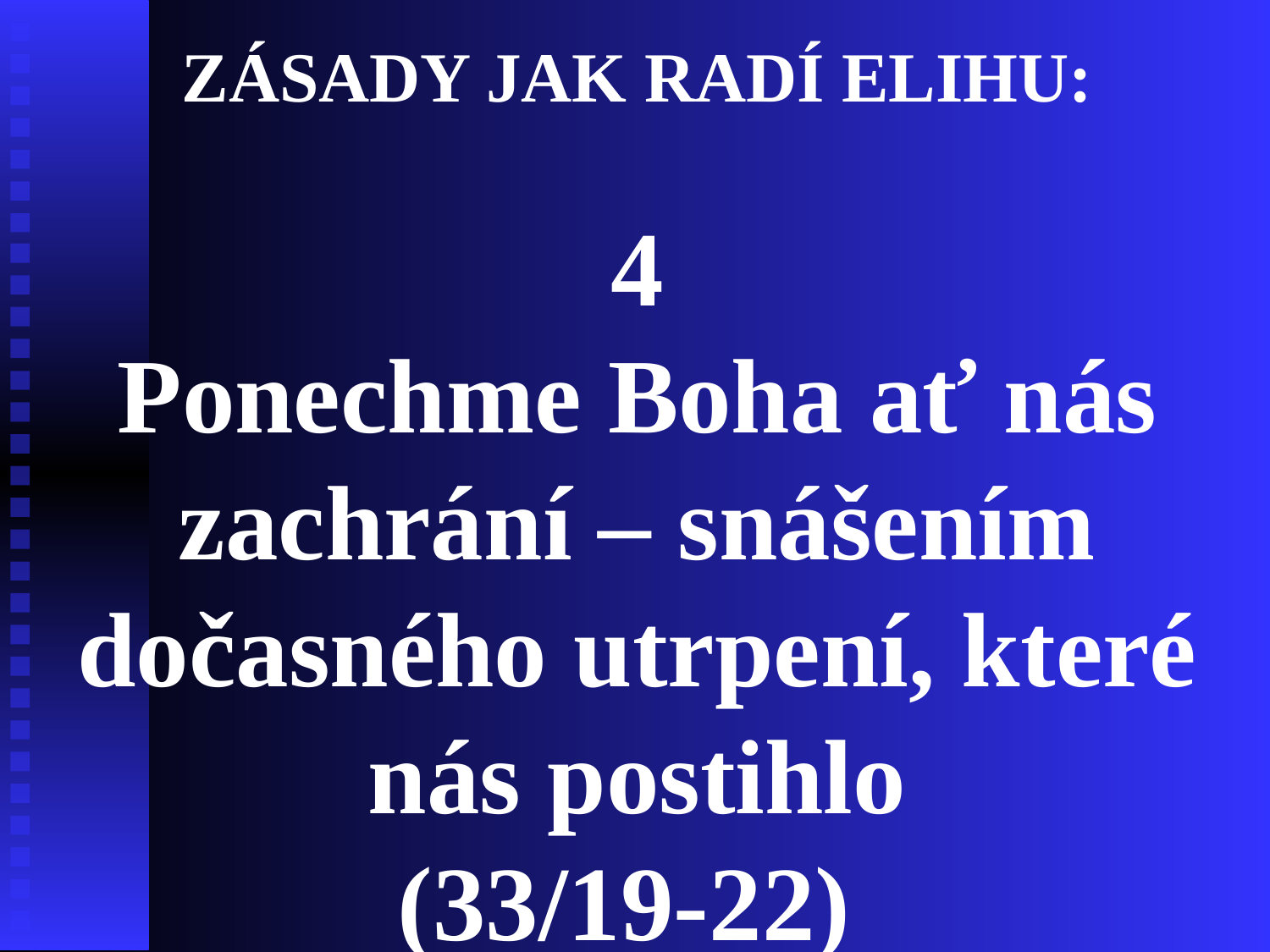

ZÁSADY JAK RADÍ ELIHU:

4
Ponechme Boha ať nás zachrání – snášením dočasného utrpení, které nás postihlo
(33/19-22)